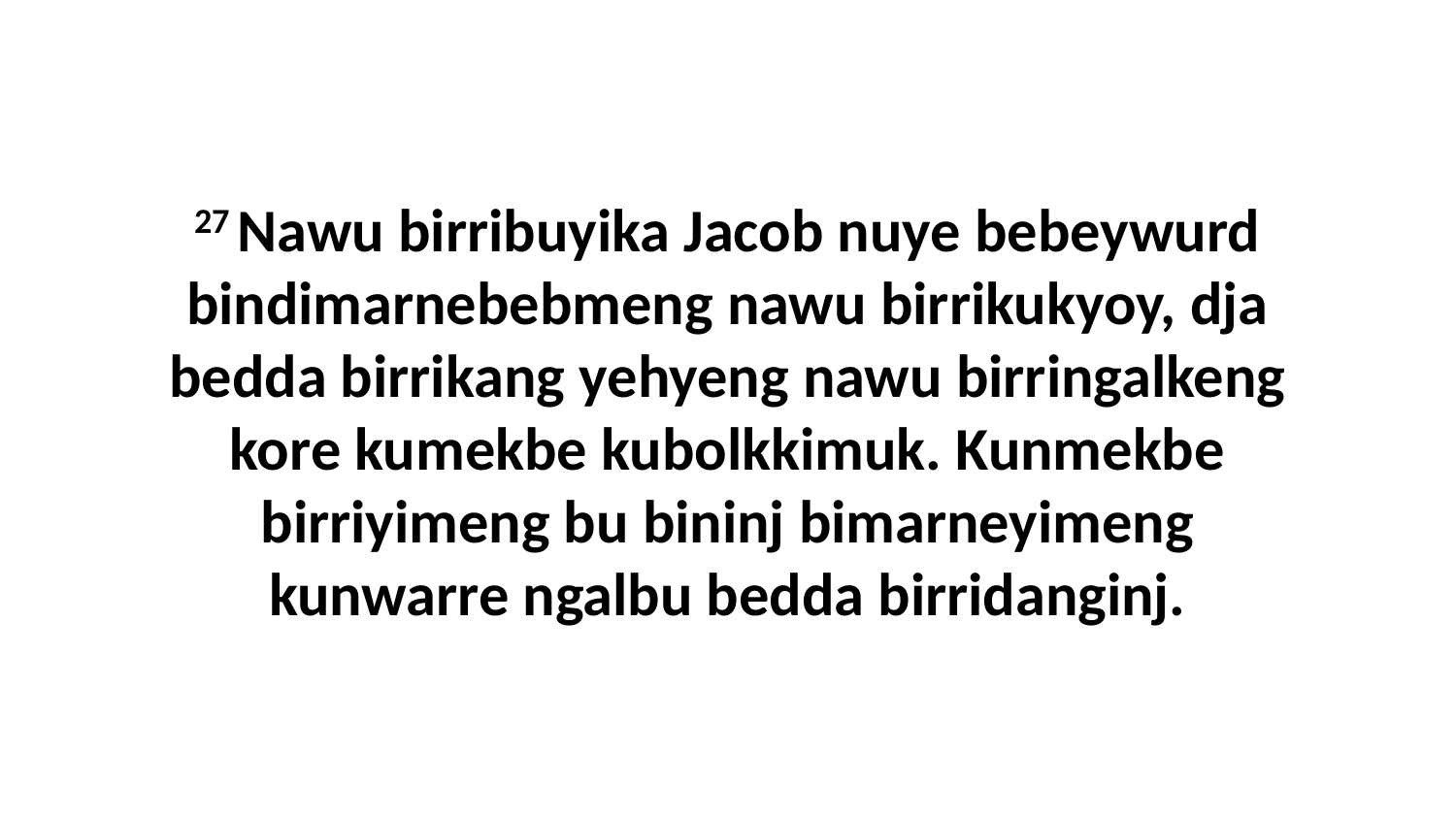

27 Nawu birribuyika Jacob nuye bebeywurd bindimarnebebmeng nawu birrikukyoy, dja bedda birrikang yehyeng nawu birringalkeng kore kumekbe kubolkkimuk. Kunmekbe birriyimeng bu bininj bimarneyimeng kunwarre ngalbu bedda birridanginj.